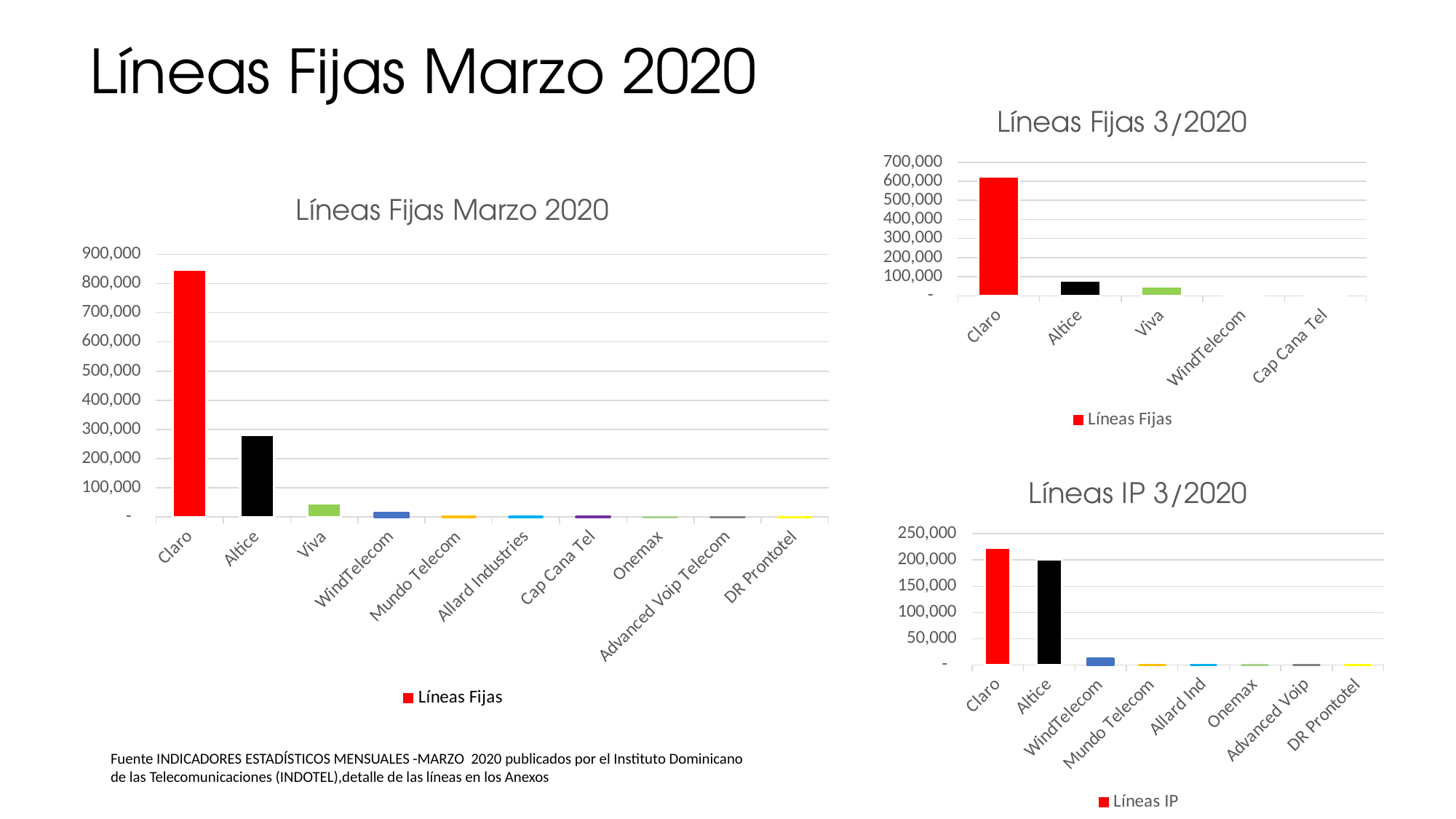

# Líneas Fijas Marzo 2020

### Chart: Líneas Fijas 3/2020

| Category | Líneas Fijas |
|---|---|
| Claro | 624075.0 |
| Altice | 79693.0 |
| Viva | 47681.0 |
| WindTelecom | 1914.0 |
| Cap Cana Tel | 298.0 |

### Chart: Líneas Fijas Marzo 2020

| Category | Líneas Fijas |
|---|---|
| Claro | 847184.0 |
| Altice | 281529.0 |
| Viva | 47681.0 |
| WindTelecom | 14422.0 |
| Mundo Telecom | 390.0 |
| Allard Industries | 309.0 |
| Cap Cana Tel | 298.0 |
| Onemax | 67.0 |
| Advanced Voip Telecom | 22.0 |
| DR Prontotel | 10.0 |

### Chart: Líneas IP 3/2020

| Category | Líneas IP |
|---|---|
| Claro | 223103.0 |
| Altice | 201836.0 |
| WindTelecom | 12508.0 |
| Mundo Telecom | 390.0 |
| Allard Ind | 309.0 |
| Onemax | 67.0 |
| Advanced Voip | 22.0 |
| DR Prontotel | 10.0 |
Fuente INDICADORES ESTADÍSTICOS MENSUALES -MARZO  2020 publicados por el Instituto Dominicano de las Telecomunicaciones (INDOTEL),detalle de las líneas en los Anexos